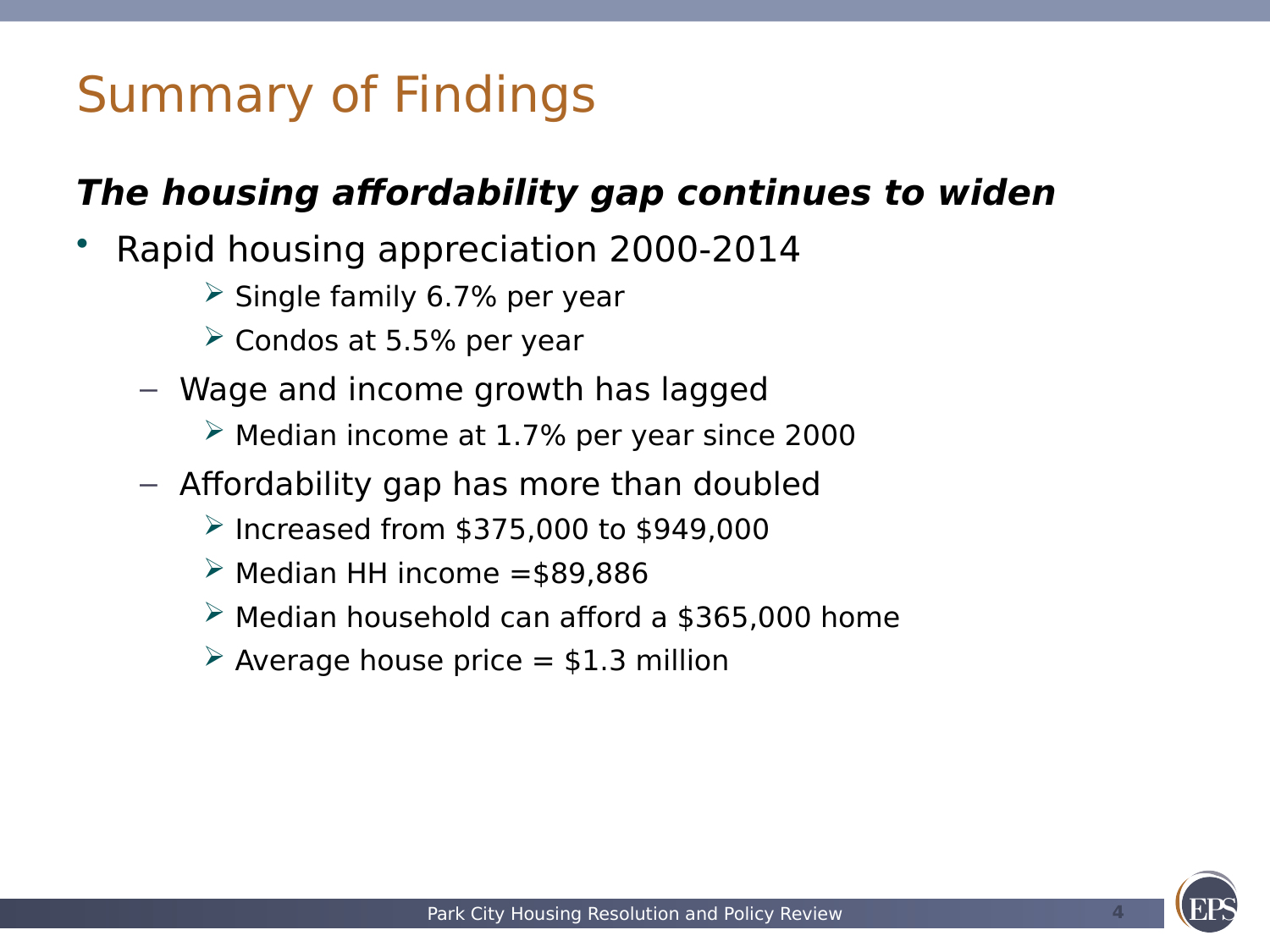

# Summary of Findings
The housing affordability gap continues to widen
Rapid housing appreciation 2000-2014
Single family 6.7% per year
Condos at 5.5% per year
Wage and income growth has lagged
Median income at 1.7% per year since 2000
Affordability gap has more than doubled
Increased from $375,000 to $949,000
Median HH income =$89,886
Median household can afford a $365,000 home
Average house price = $1.3 million